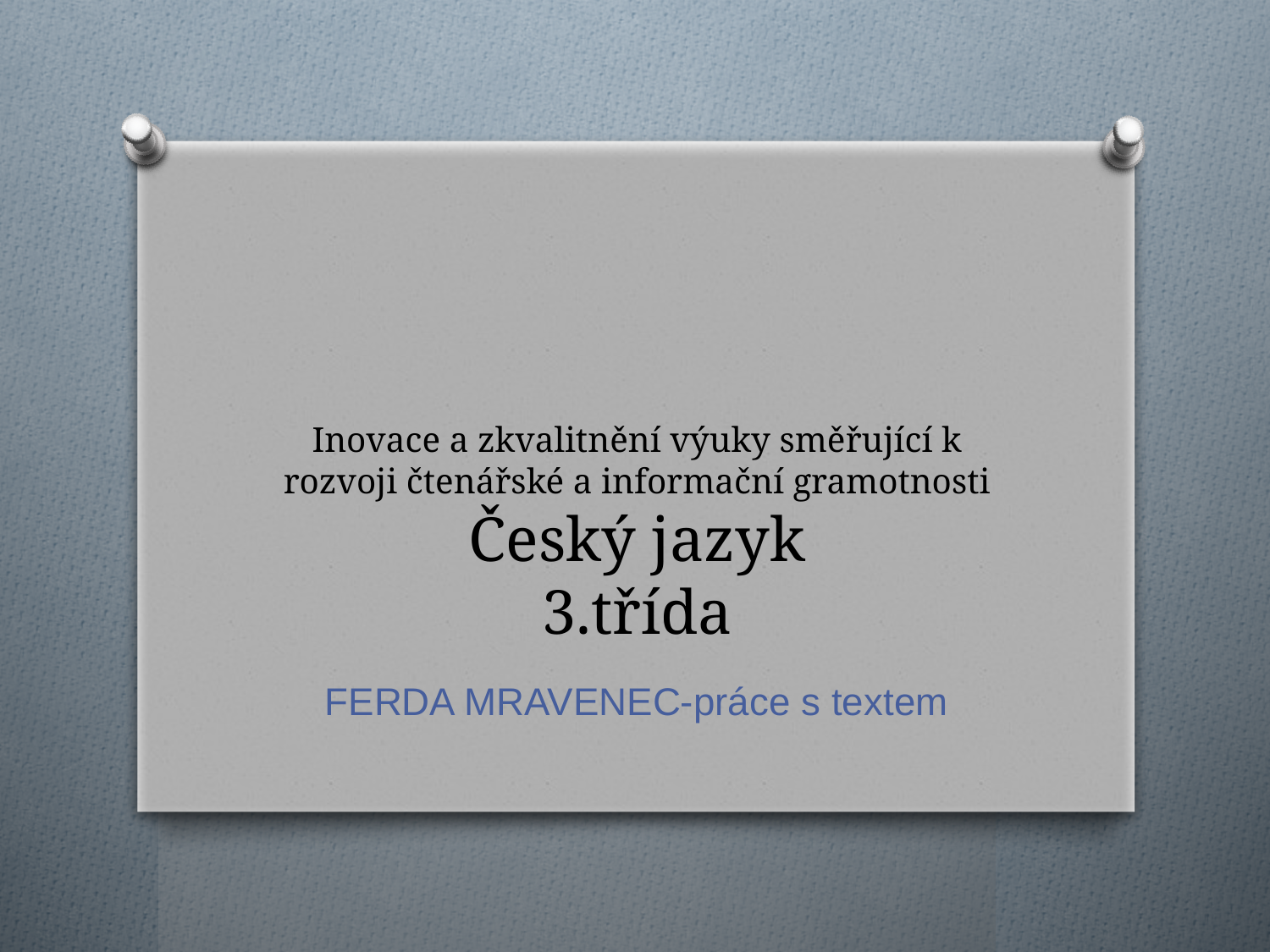

# Inovace a zkvalitnění výuky směřující k rozvoji čtenářské a informační gramotnosti Český jazyk 3.třída

FERDA MRAVENEC-práce s textem